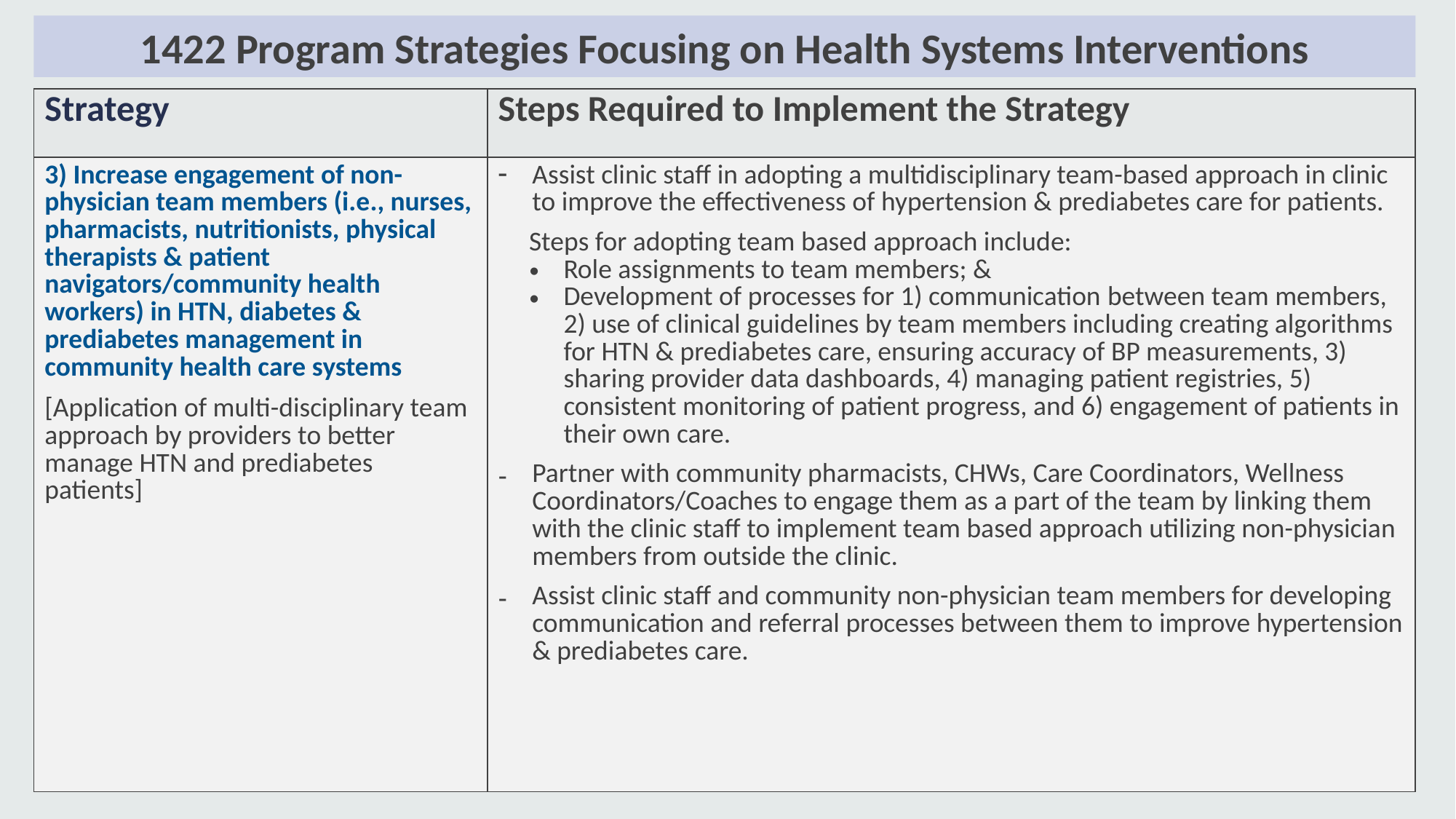

1422 Program Strategies Focusing on Health Systems Interventions
| Strategy | Steps Required to Implement the Strategy |
| --- | --- |
| 3) Increase engagement of non-physician team members (i.e., nurses, pharmacists, nutritionists, physical therapists & patient navigators/community health workers) in HTN, diabetes & prediabetes management in community health care systems [Application of multi-disciplinary team approach by providers to better manage HTN and prediabetes patients] | Assist clinic staff in adopting a multidisciplinary team-based approach in clinic to improve the effectiveness of hypertension & prediabetes care for patients. Steps for adopting team based approach include: Role assignments to team members; & Development of processes for 1) communication between team members, 2) use of clinical guidelines by team members including creating algorithms for HTN & prediabetes care, ensuring accuracy of BP measurements, 3) sharing provider data dashboards, 4) managing patient registries, 5) consistent monitoring of patient progress, and 6) engagement of patients in their own care. Partner with community pharmacists, CHWs, Care Coordinators, Wellness Coordinators/Coaches to engage them as a part of the team by linking them with the clinic staff to implement team based approach utilizing non-physician members from outside the clinic. Assist clinic staff and community non-physician team members for developing communication and referral processes between them to improve hypertension & prediabetes care. |